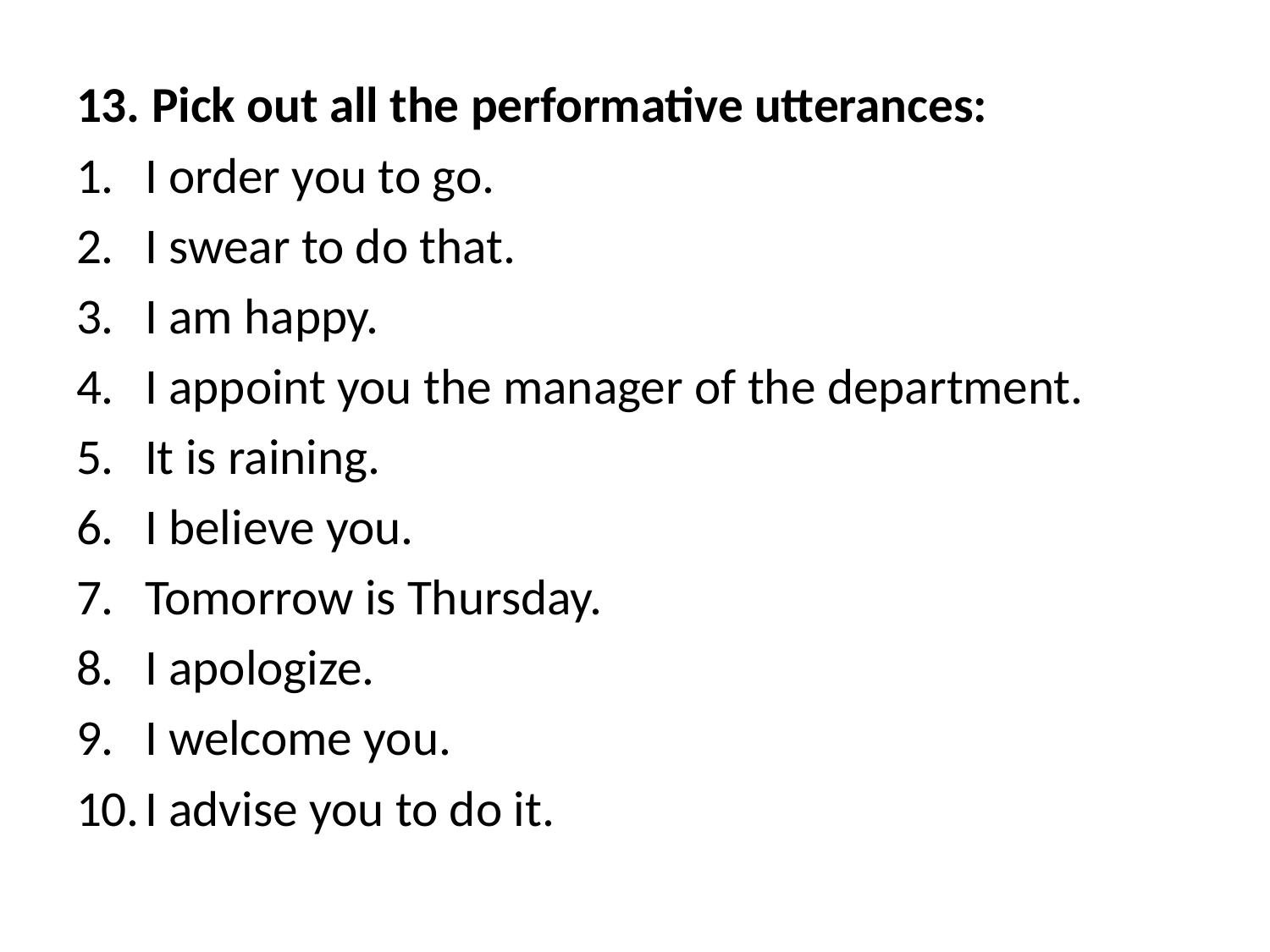

13. Pick out all the performative utterances:
I order you to go.
I swear to do that.
I am happy.
I appoint you the manager of the department.
It is raining.
I believe you.
Tomorrow is Thursday.
I apologize.
I welcome you.
I advise you to do it.